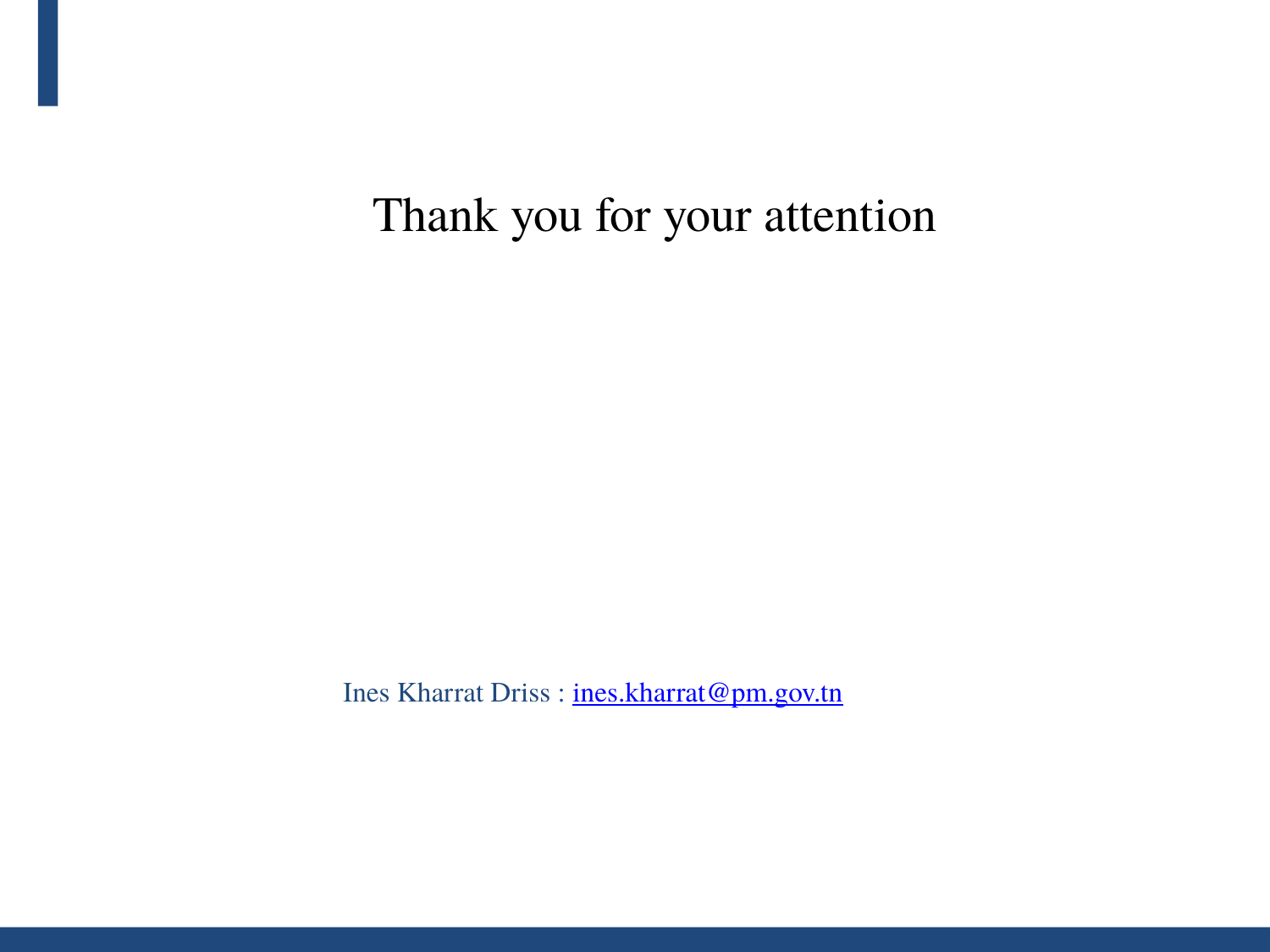

Thank you for your attention
 Ines Kharrat Driss : ines.kharrat@pm.gov.tn